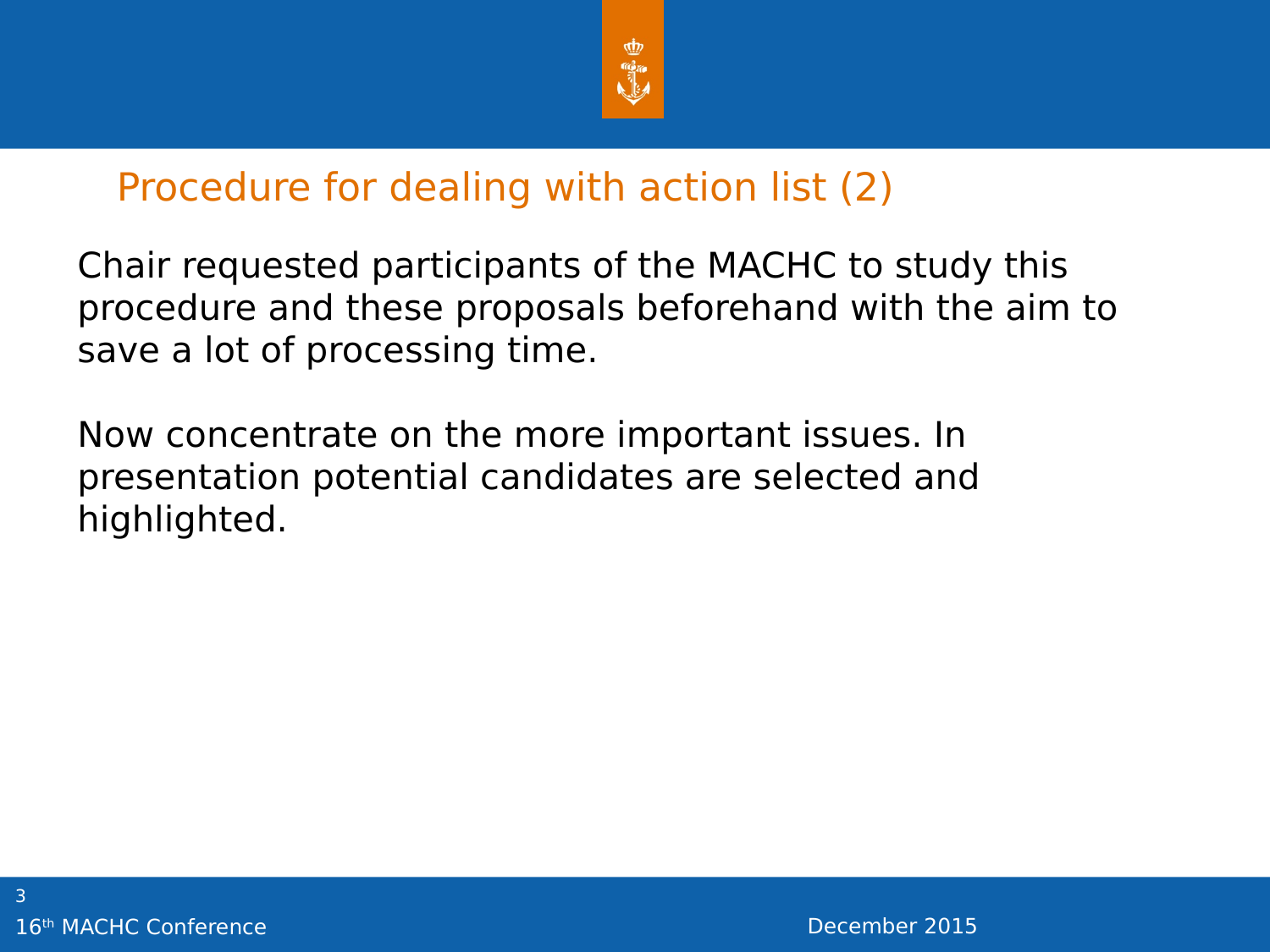

Procedure for dealing with action list (2)
Chair requested participants of the MACHC to study this procedure and these proposals beforehand with the aim to save a lot of processing time.

Now concentrate on the more important issues. In presentation potential candidates are selected and highlighted.